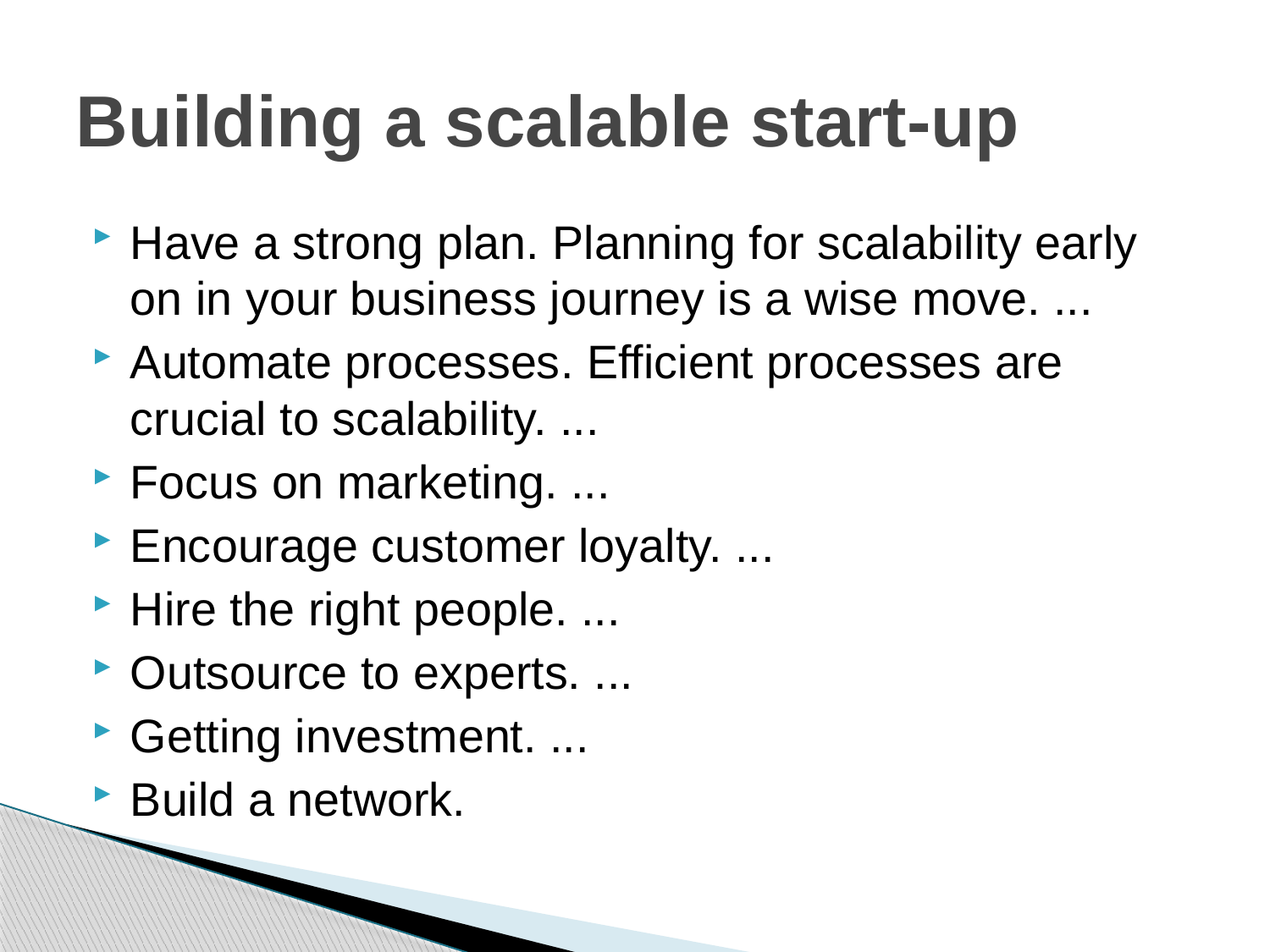

# Building a scalable start-up
Have a strong plan. Planning for scalability early on in your business journey is a wise move. ...
Automate processes. Efficient processes are crucial to scalability. ...
Focus on marketing. ...
Encourage customer loyalty. ...
Hire the right people. ...
Outsource to experts. ...
Getting investment. ...
Build a network.